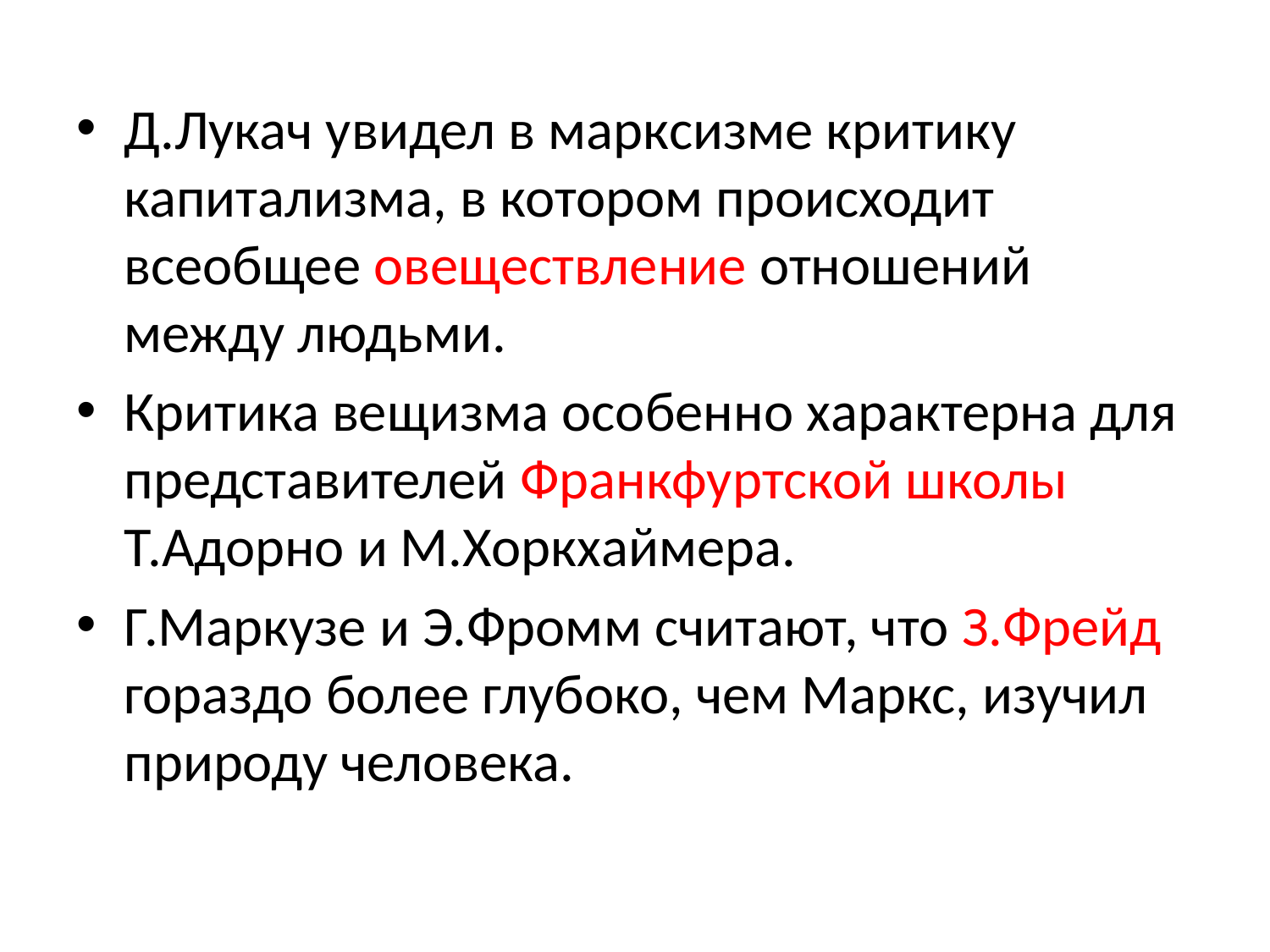

Д.Лукач увидел в марксизме критику капитализма, в котором происходит всеобщее овеществление отношений между людьми.
Критика вещизма особенно характерна для представителей Франкфуртской школы Т.Адорно и М.Хоркхаймера.
Г.Маркузе и Э.Фромм считают, что З.Фрейд гораздо более глубоко, чем Маркс, изучил природу человека.